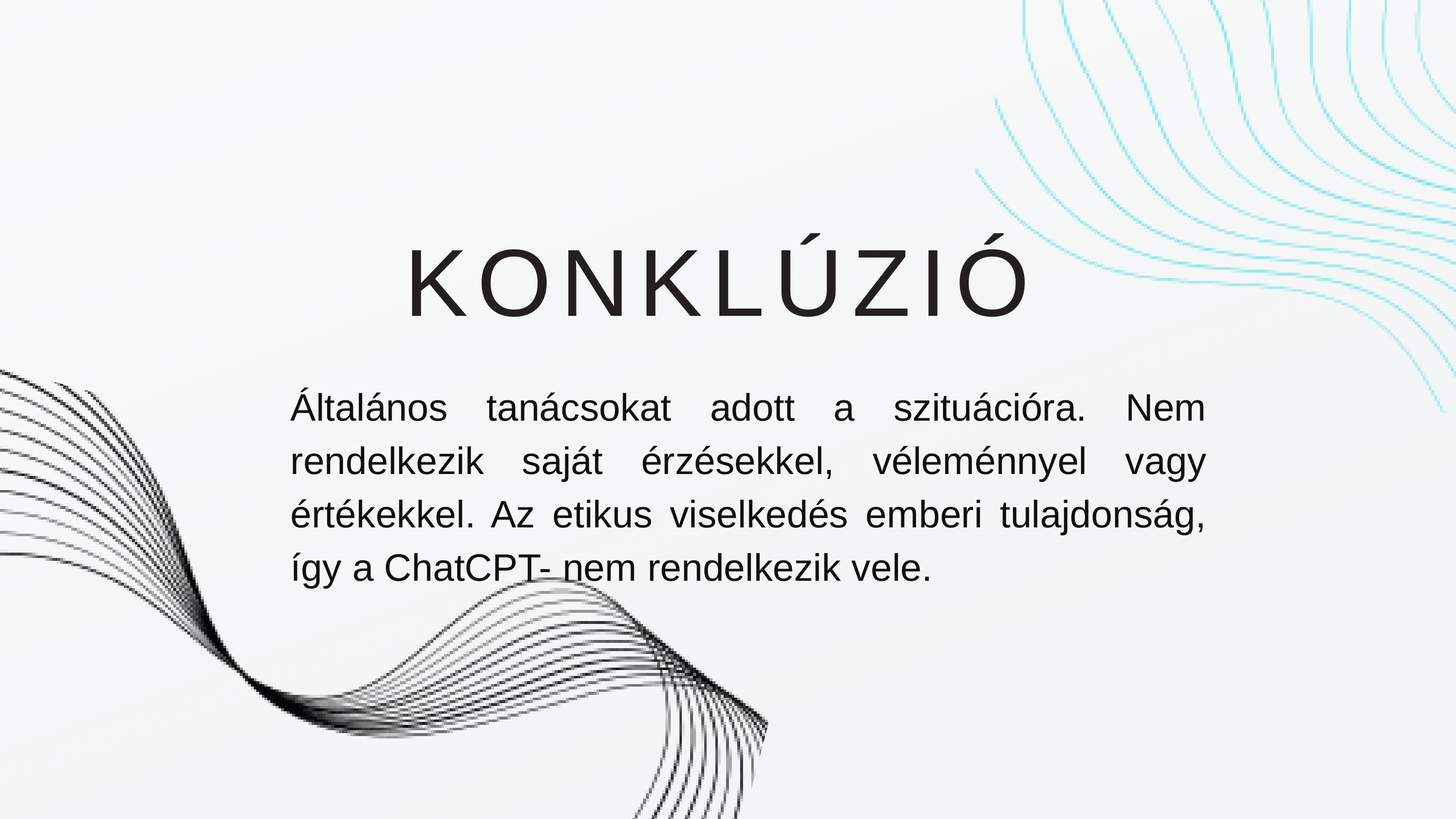

KONKLÚZIÓ

Általános tanácsokat adott a szituációra. Nem rendelkezik saját érzésekkel, véleménnyel vagy értékekkel. Az etikus viselkedés emberi tulajdonság, így a ChatCPT- nem rendelkezik vele.